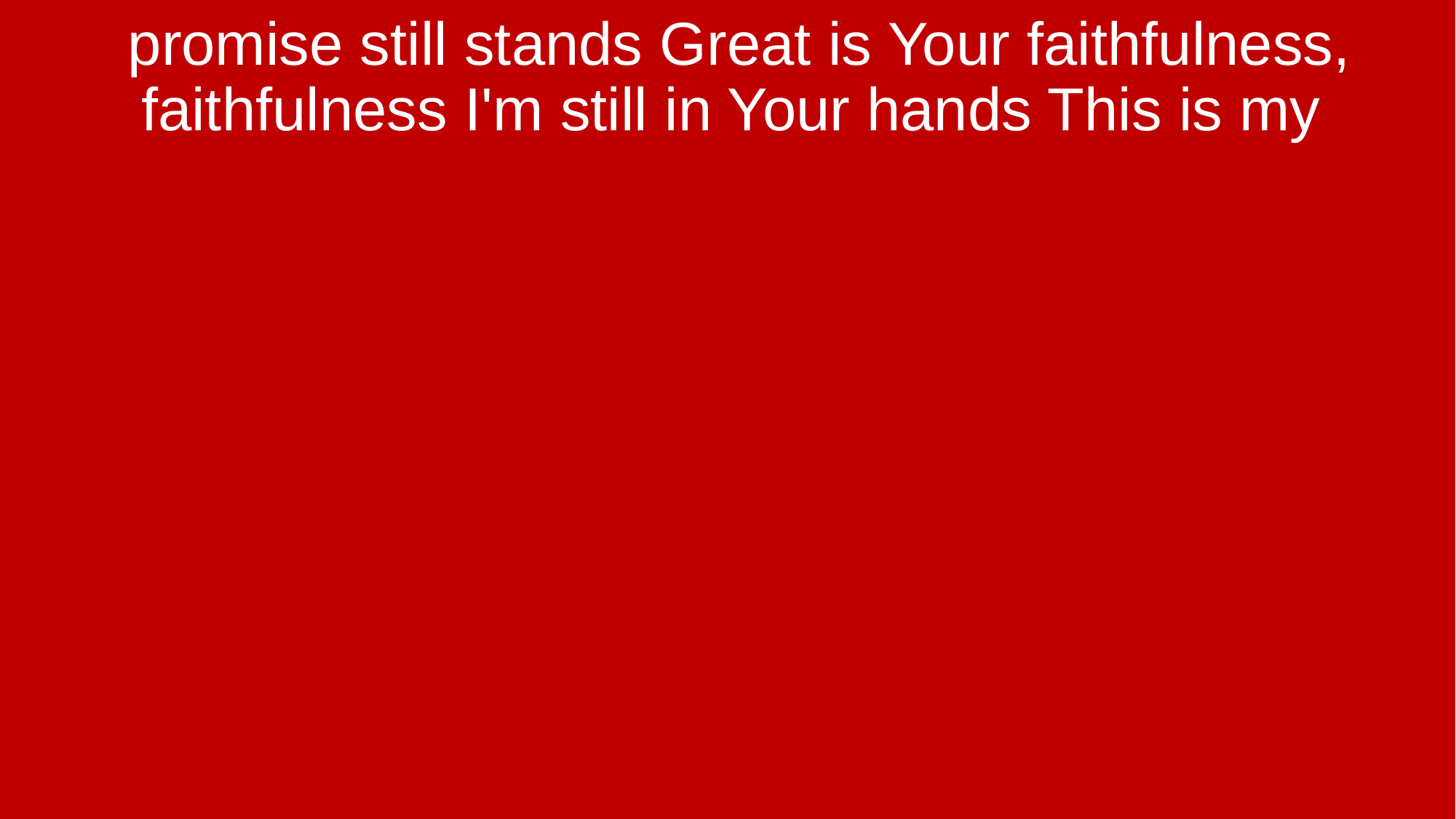

promise still stands Great is Your faithfulness, faithfulness I'm still in Your hands This is my